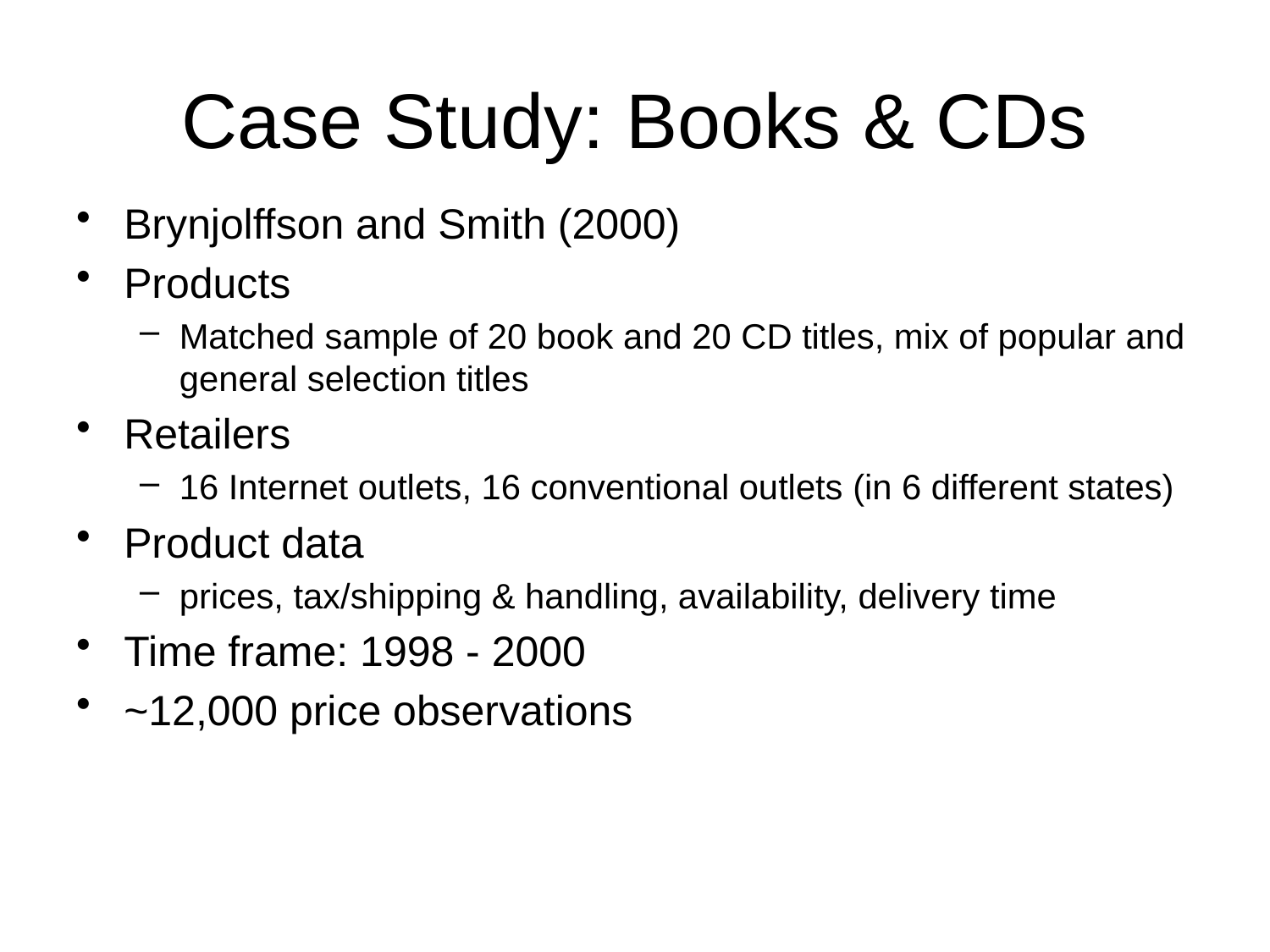

# Case Study: Books & CDs
Brynjolffson and Smith (2000)
Products
Matched sample of 20 book and 20 CD titles, mix of popular and general selection titles
Retailers
16 Internet outlets, 16 conventional outlets (in 6 different states)
Product data
prices, tax/shipping & handling, availability, delivery time
Time frame: 1998 - 2000
~12,000 price observations